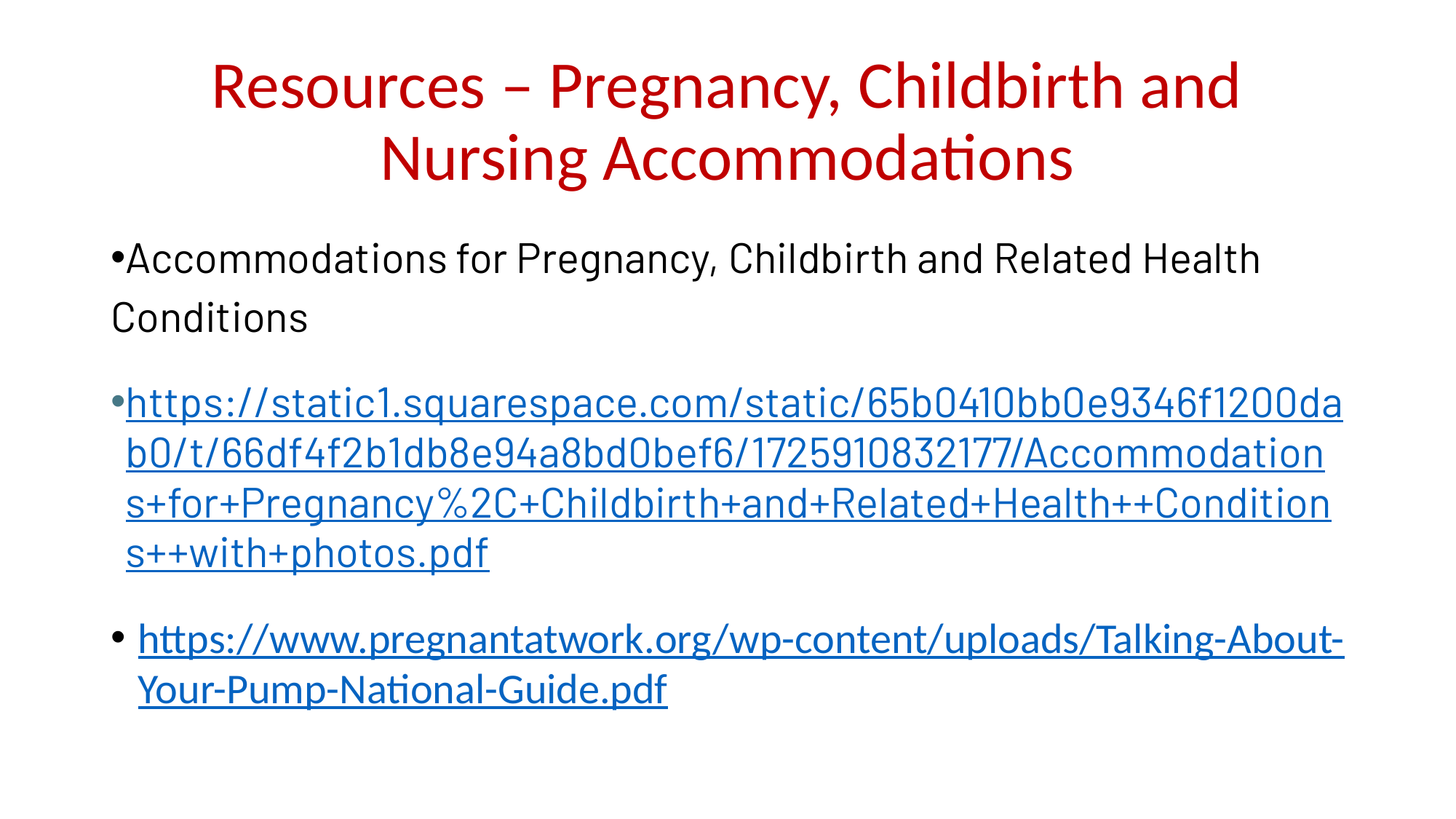

# Resources – Pregnancy, Childbirth and Nursing Accommodations
Accommodations for Pregnancy, Childbirth and Related Health Conditions
https://static1.squarespace.com/static/65b0410bb0e9346f1200dab0/t/66df4f2b1db8e94a8bd0bef6/1725910832177/Accommodations+for+Pregnancy%2C+Childbirth+and+Related+Health++Conditions++with+photos.pdf
https://www.pregnantatwork.org/wp-content/uploads/Talking-About-Your-Pump-National-Guide.pdf